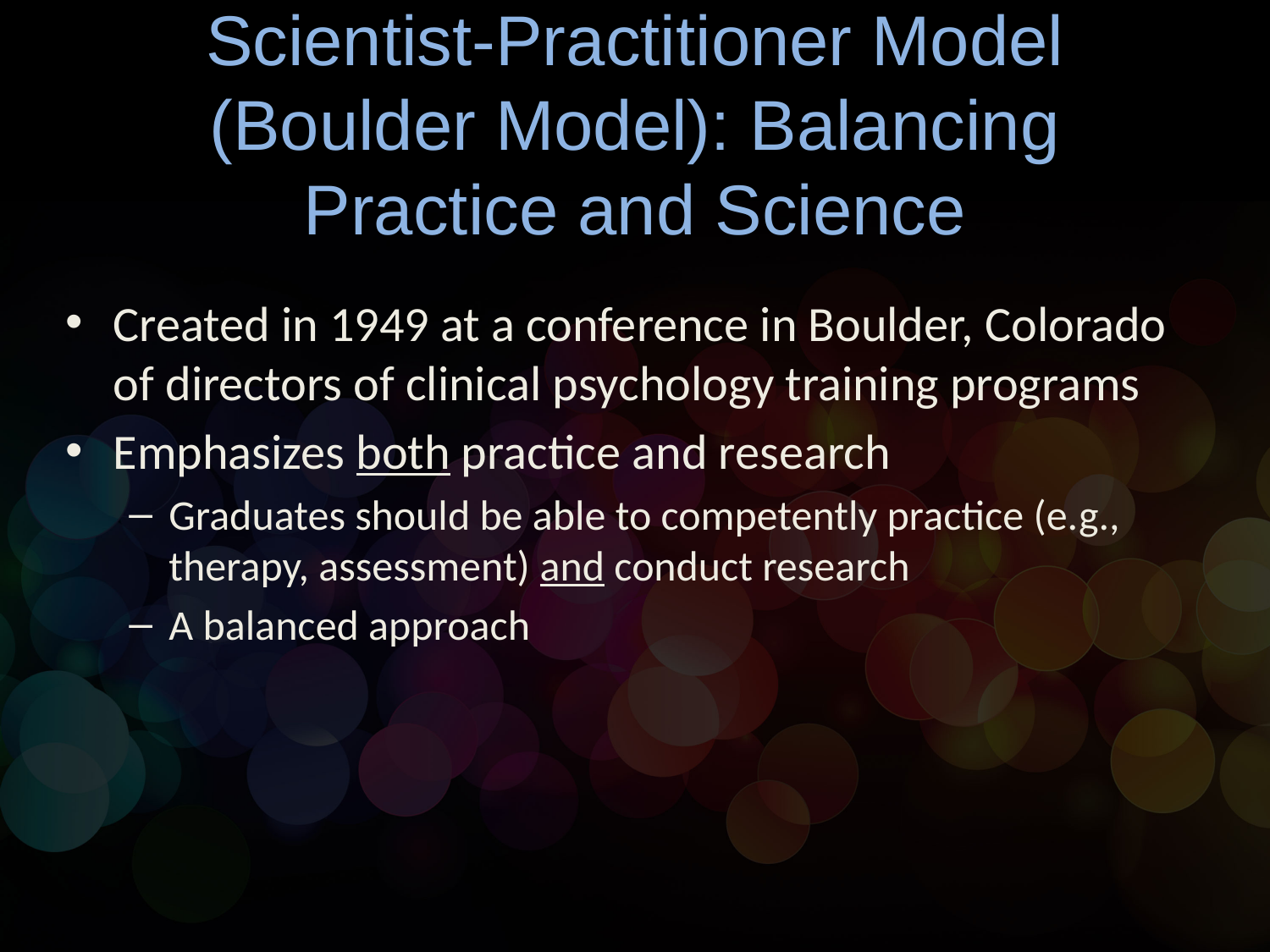

# Scientist-Practitioner Model (Boulder Model): Balancing Practice and Science
Created in 1949 at a conference in Boulder, Colorado of directors of clinical psychology training programs
Emphasizes both practice and research
Graduates should be able to competently practice (e.g., therapy, assessment) and conduct research
A balanced approach